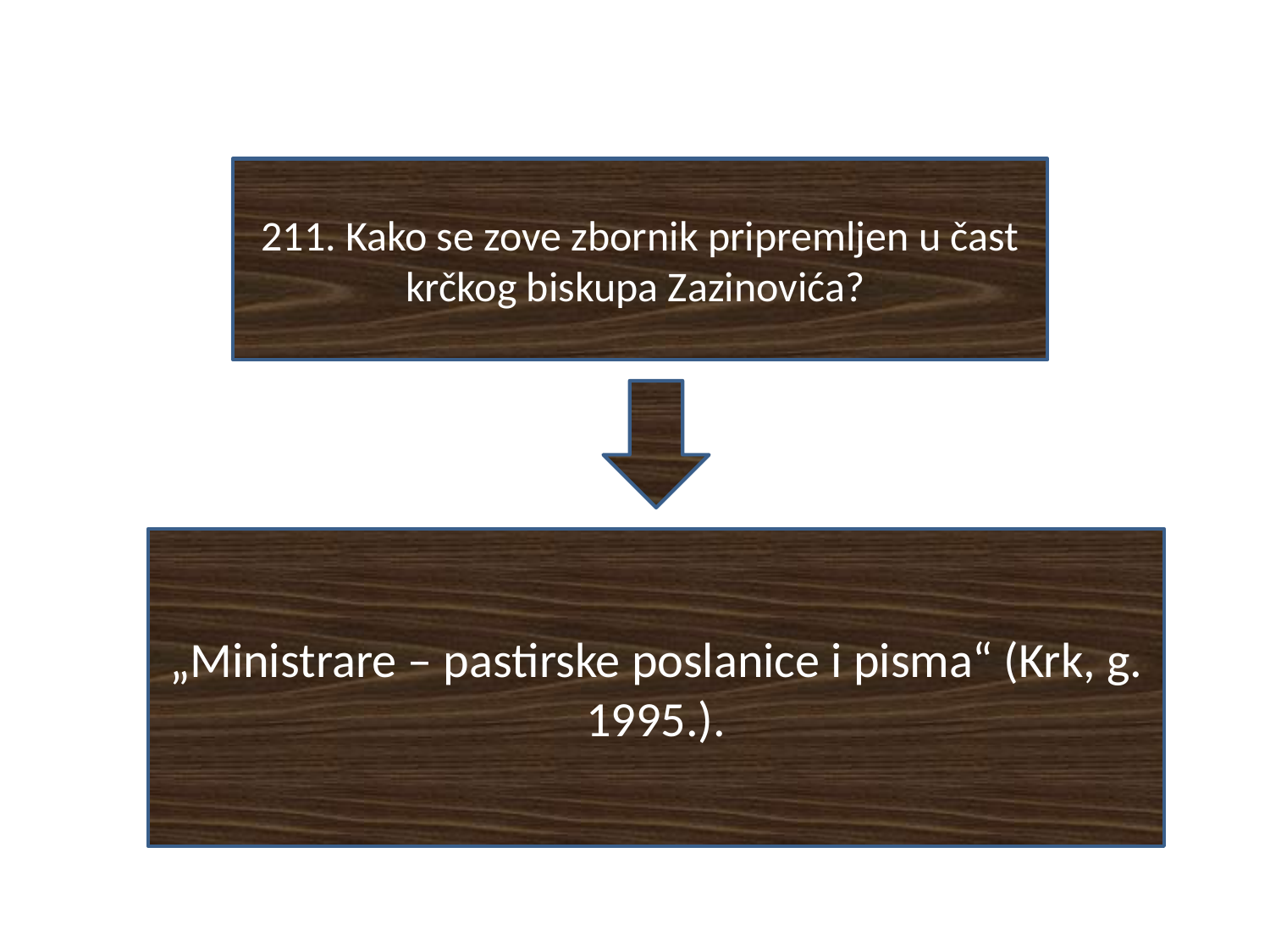

#
211. Kako se zove zbornik pripremljen u čast krčkog biskupa Zazinovića?

„Ministrare – pastirske poslanice i pisma“ (Krk, g. 1995.).